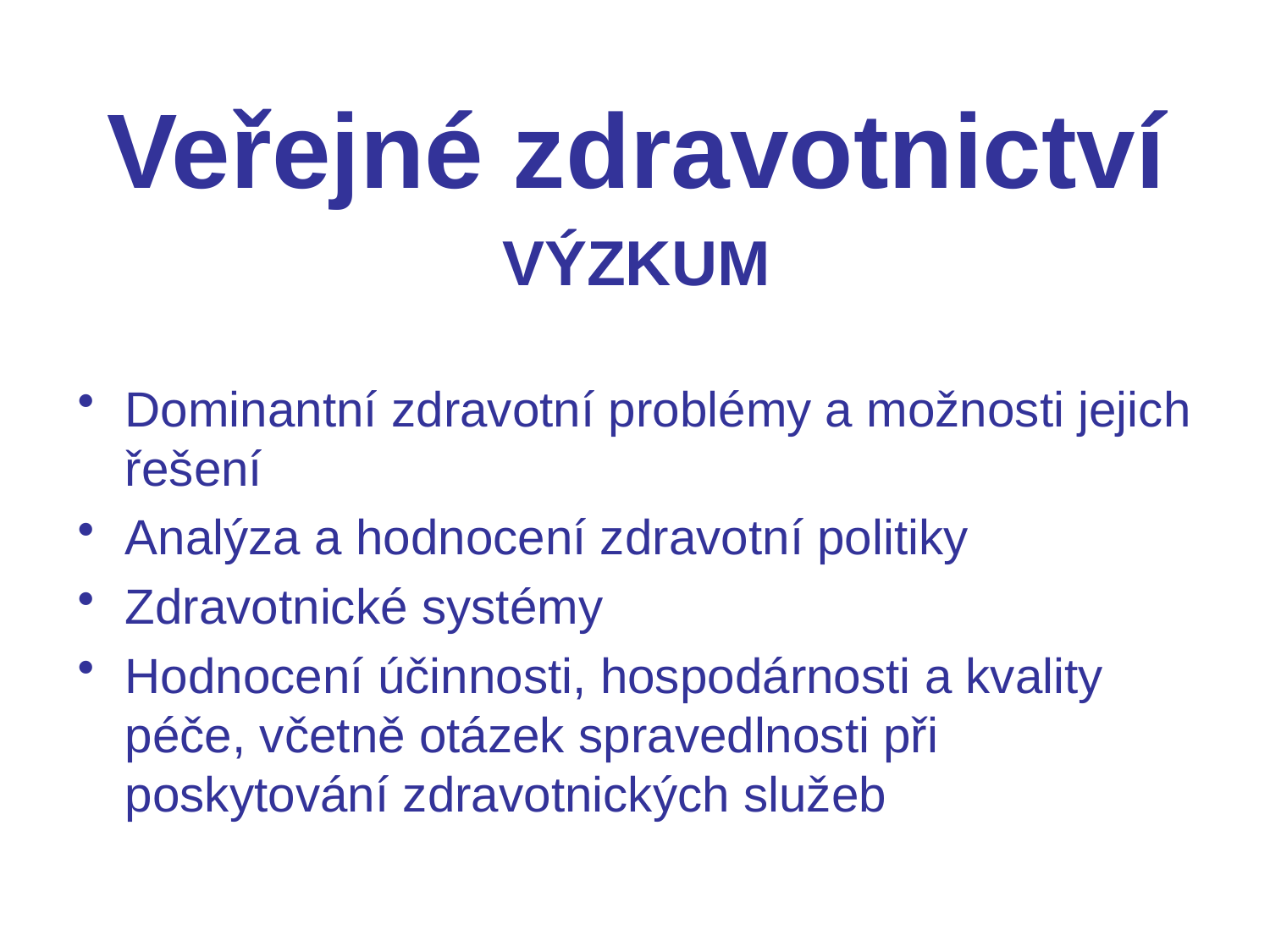

Veřejné zdravotnictví
Výzkum

Dominantní zdravotní problémy a možnosti jejich řešení
Analýza a hodnocení zdravotní politiky
Zdravotnické systémy
Hodnocení účinnosti, hospodárnosti a kvality péče, včetně otázek spravedlnosti při poskytování zdravotnických služeb